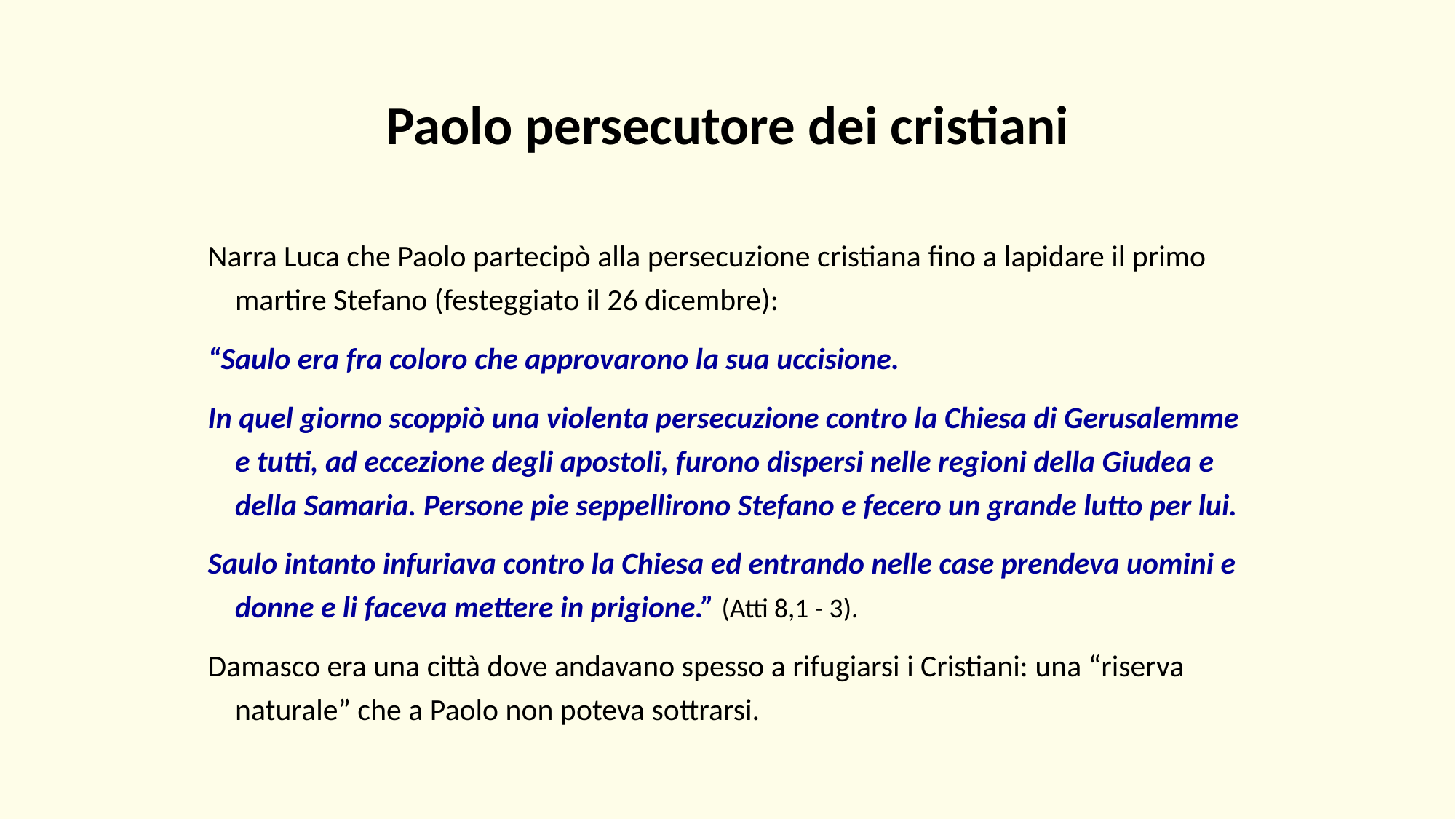

Paolo persecutore dei cristiani

Narra Luca che Paolo partecipò alla persecuzione cristiana fino a lapidare il primo martire Stefano (festeggiato il 26 dicembre):
“Saulo era fra coloro che approvarono la sua uccisione.
In quel giorno scoppiò una violenta persecuzione contro la Chiesa di Gerusalemme e tutti, ad eccezione degli apostoli, furono dispersi nelle regioni della Giudea e della Samaria. Persone pie seppellirono Stefano e fecero un grande lutto per lui.
Saulo intanto infuriava contro la Chiesa ed entrando nelle case prendeva uomini e donne e li faceva mettere in prigione.” (Atti 8,1 - 3).
Damasco era una città dove andavano spesso a rifugiarsi i Cristiani: una “riserva naturale” che a Paolo non poteva sottrarsi.